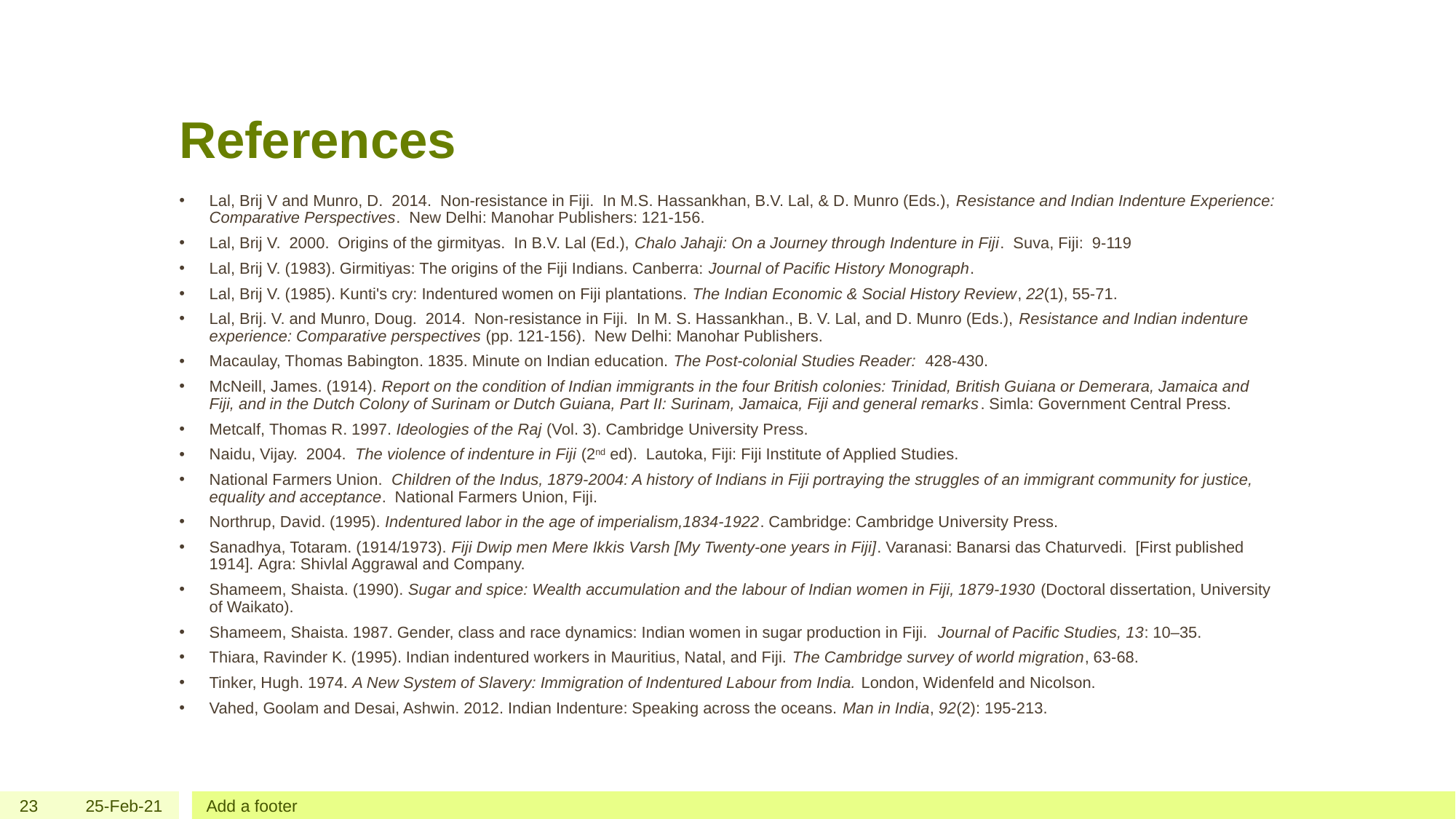

# References
Lal, Brij V and Munro, D.  2014.  Non-resistance in Fiji.  In M.S. Hassankhan, B.V. Lal, & D. Munro (Eds.), Resistance and Indian Indenture Experience: Comparative Perspectives.  New Delhi: Manohar Publishers: 121-156.
Lal, Brij V.  2000.  Origins of the girmityas.  In B.V. Lal (Ed.), Chalo Jahaji: On a Journey through Indenture in Fiji.  Suva, Fiji:  9-119
Lal, Brij V. (1983). Girmitiyas: The origins of the Fiji Indians. Canberra: Journal of Pacific History Monograph.
Lal, Brij V. (1985). Kunti's cry: Indentured women on Fiji plantations. The Indian Economic & Social History Review, 22(1), 55-71.
Lal, Brij. V. and Munro, Doug.  2014.  Non-resistance in Fiji.  In M. S. Hassankhan., B. V. Lal, and D. Munro (Eds.), Resistance and Indian indenture experience: Comparative perspectives (pp. 121-156).  New Delhi: Manohar Publishers.
Macaulay, Thomas Babington. 1835. Minute on Indian education. The Post-colonial Studies Reader:  428-430.
McNeill, James. (1914). Report on the condition of Indian immigrants in the four British colonies: Trinidad, British Guiana or Demerara, Jamaica and Fiji, and in the Dutch Colony of Surinam or Dutch Guiana, Part II: Surinam, Jamaica, Fiji and general remarks. Simla: Government Central Press.
Metcalf, Thomas R. 1997. Ideologies of the Raj (Vol. 3). Cambridge University Press.
Naidu, Vijay.  2004.  The violence of indenture in Fiji (2nd ed).  Lautoka, Fiji: Fiji Institute of Applied Studies.
National Farmers Union.  Children of the Indus, 1879-2004: A history of Indians in Fiji portraying the struggles of an immigrant community for justice, equality and acceptance.  National Farmers Union, Fiji.
Northrup, David. (1995). Indentured labor in the age of imperialism,1834-1922. Cambridge: Cambridge University Press.
Sanadhya, Totaram. (1914/1973). Fiji Dwip men Mere Ikkis Varsh [My Twenty-one years in Fiji]. Varanasi: Banarsi das Chaturvedi.  [First published 1914]. Agra: Shivlal Aggrawal and Company.
Shameem, Shaista. (1990). Sugar and spice: Wealth accumulation and the labour of Indian women in Fiji, 1879-1930 (Doctoral dissertation, University of Waikato).
Shameem, Shaista. 1987. Gender, class and race dynamics: Indian women in sugar production in Fiji.  Journal of Pacific Studies, 13: 10–35.
Thiara, Ravinder K. (1995). Indian indentured workers in Mauritius, Natal, and Fiji. The Cambridge survey of world migration, 63-68.
Tinker, Hugh. 1974. A New System of Slavery: Immigration of Indentured Labour from India. London, Widenfeld and Nicolson.
Vahed, Goolam and Desai, Ashwin. 2012. Indian Indenture: Speaking across the oceans. Man in India, 92(2): 195-213.

23
25-Feb-21
Add a footer